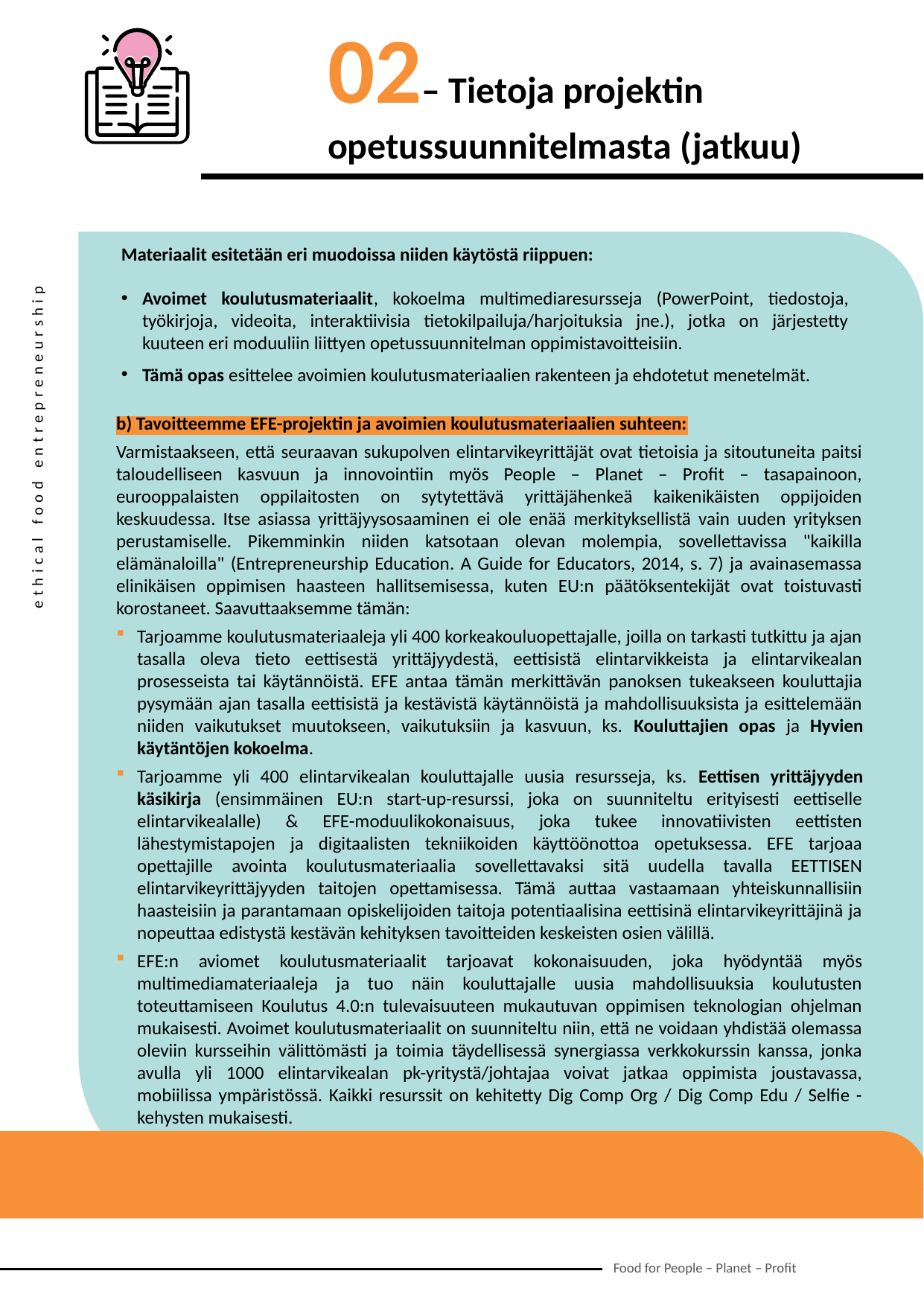

02– Tietoja projektin opetussuunnitelmasta (jatkuu)

Materiaalit esitetään eri muodoissa niiden käytöstä riippuen:

Avoimet koulutusmateriaalit, kokoelma multimediaresursseja (PowerPoint, tiedostoja, työkirjoja, videoita, interaktiivisia tietokilpailuja/harjoituksia jne.), jotka on järjestetty kuuteen eri moduuliin liittyen opetussuunnitelman oppimistavoitteisiin.

Tämä opas esittelee avoimien koulutusmateriaalien rakenteen ja ehdotetut menetelmät.
b) Tavoitteemme EFE-projektin ja avoimien koulutusmateriaalien suhteen:
Varmistaakseen, että seuraavan sukupolven elintarvikeyrittäjät ovat tietoisia ja sitoutuneita paitsi taloudelliseen kasvuun ja innovointiin myös People – Planet – Profit – tasapainoon, eurooppalaisten oppilaitosten on sytytettävä yrittäjähenkeä kaikenikäisten oppijoiden keskuudessa. Itse asiassa yrittäjyysosaaminen ei ole enää merkityksellistä vain uuden yrityksen perustamiselle. Pikemminkin niiden katsotaan olevan molempia, sovellettavissa "kaikilla elämänaloilla" (Entrepreneurship Education. A Guide for Educators, 2014, s. 7) ja avainasemassa elinikäisen oppimisen haasteen hallitsemisessa, kuten EU:n päätöksentekijät ovat toistuvasti korostaneet. Saavuttaaksemme tämän:
Tarjoamme koulutusmateriaaleja yli 400 korkeakouluopettajalle, joilla on tarkasti tutkittu ja ajan tasalla oleva tieto eettisestä yrittäjyydestä, eettisistä elintarvikkeista ja elintarvikealan prosesseista tai käytännöistä. EFE antaa tämän merkittävän panoksen tukeakseen kouluttajia pysymään ajan tasalla eettisistä ja kestävistä käytännöistä ja mahdollisuuksista ja esittelemään niiden vaikutukset muutokseen, vaikutuksiin ja kasvuun, ks. Kouluttajien opas ja Hyvien käytäntöjen kokoelma.
Tarjoamme yli 400 elintarvikealan kouluttajalle uusia resursseja, ks. Eettisen yrittäjyyden käsikirja (ensimmäinen EU:n start-up-resurssi, joka on suunniteltu erityisesti eettiselle elintarvikealalle) & EFE-moduulikokonaisuus, joka tukee innovatiivisten eettisten lähestymistapojen ja digitaalisten tekniikoiden käyttöönottoa opetuksessa. EFE tarjoaa opettajille avointa koulutusmateriaalia sovellettavaksi sitä uudella tavalla EETTISEN elintarvikeyrittäjyyden taitojen opettamisessa. Tämä auttaa vastaamaan yhteiskunnallisiin haasteisiin ja parantamaan opiskelijoiden taitoja potentiaalisina eettisinä elintarvikeyrittäjinä ja nopeuttaa edistystä kestävän kehityksen tavoitteiden keskeisten osien välillä.
EFE:n aviomet koulutusmateriaalit tarjoavat kokonaisuuden, joka hyödyntää myös multimediamateriaaleja ja tuo näin kouluttajalle uusia mahdollisuuksia koulutusten toteuttamiseen Koulutus 4.0:n tulevaisuuteen mukautuvan oppimisen teknologian ohjelman mukaisesti. Avoimet koulutusmateriaalit on suunniteltu niin, että ne voidaan yhdistää olemassa oleviin kursseihin välittömästi ja toimia täydellisessä synergiassa verkkokurssin kanssa, jonka avulla yli 1000 elintarvikealan pk-yritystä/johtajaa voivat jatkaa oppimista joustavassa, mobiilissa ympäristössä. Kaikki resurssit on kehitetty Dig Comp Org / Dig Comp Edu / Selfie -kehysten mukaisesti.